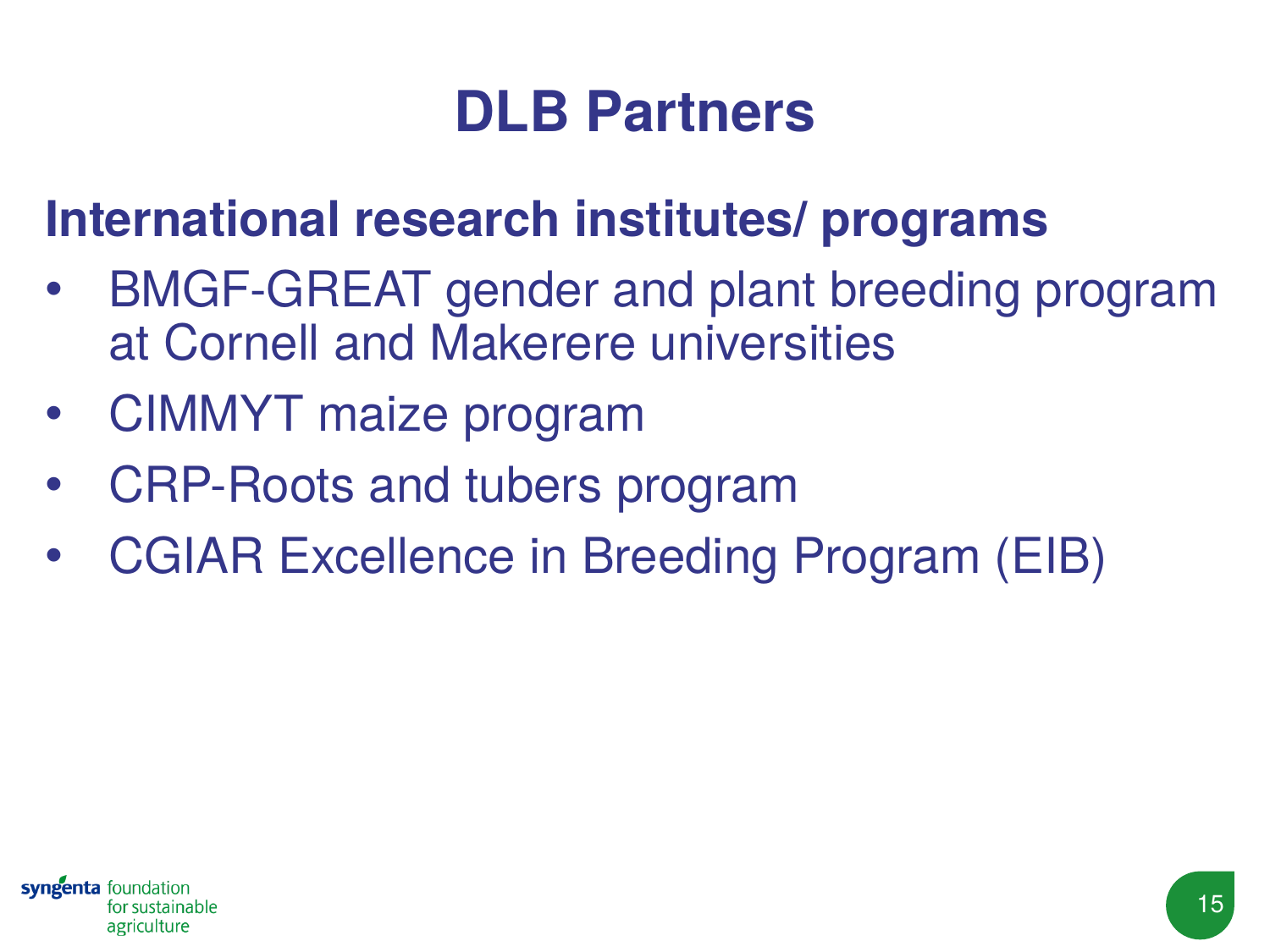

# DLB Partners
International research institutes/ programs
BMGF-GREAT gender and plant breeding program at Cornell and Makerere universities
CIMMYT maize program
CRP-Roots and tubers program
CGIAR Excellence in Breeding Program (EIB)